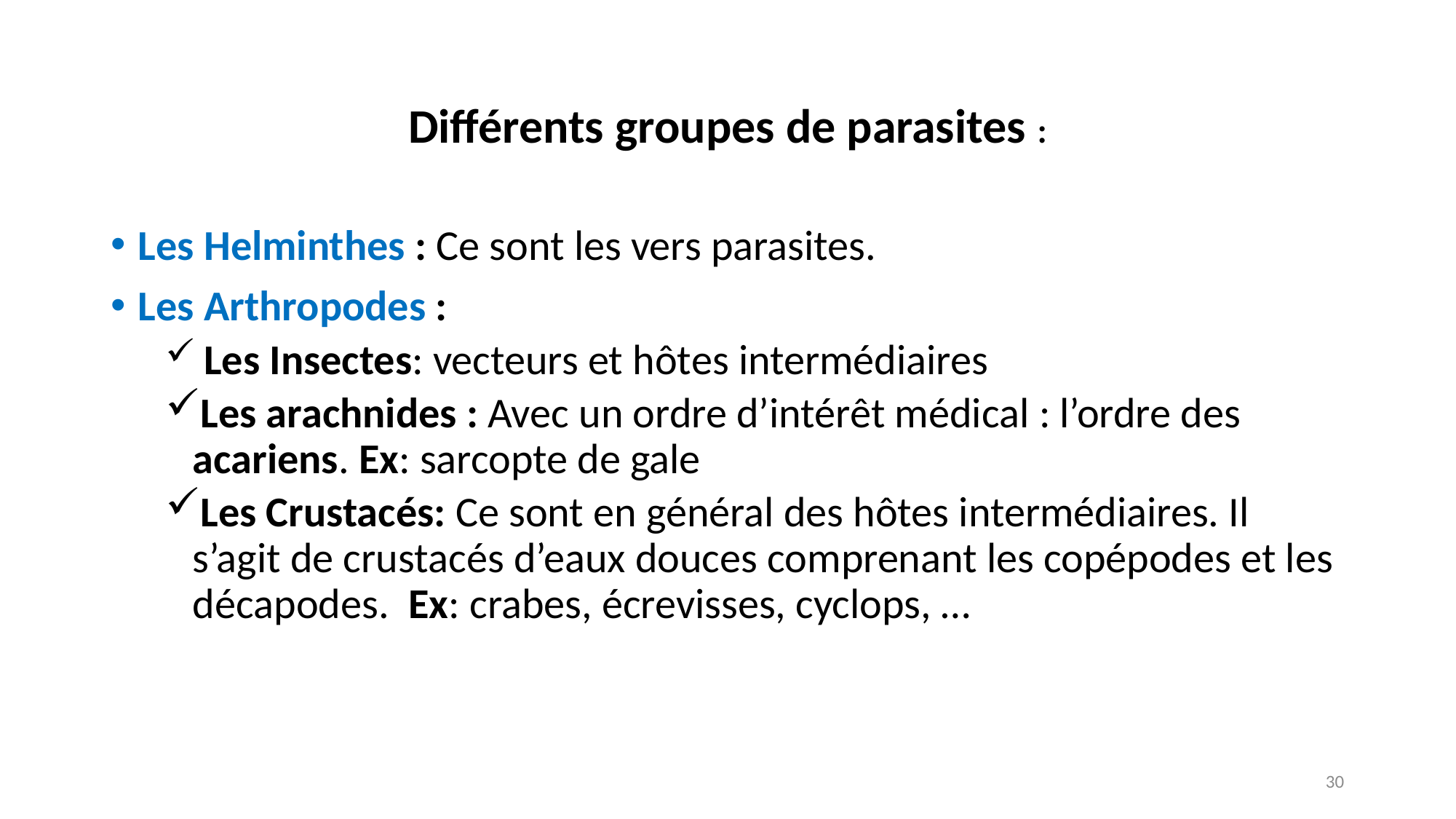

# Différents groupes de parasites :
Les Helminthes : Ce sont les vers parasites.
Les Arthropodes :
 Les Insectes: vecteurs et hôtes intermédiaires
Les arachnides : Avec un ordre d’intérêt médical : l’ordre des acariens. Ex: sarcopte de gale
Les Crustacés: Ce sont en général des hôtes intermédiaires. Il s’agit de crustacés d’eaux douces comprenant les copépodes et les décapodes.  Ex: crabes, écrevisses, cyclops, …

30